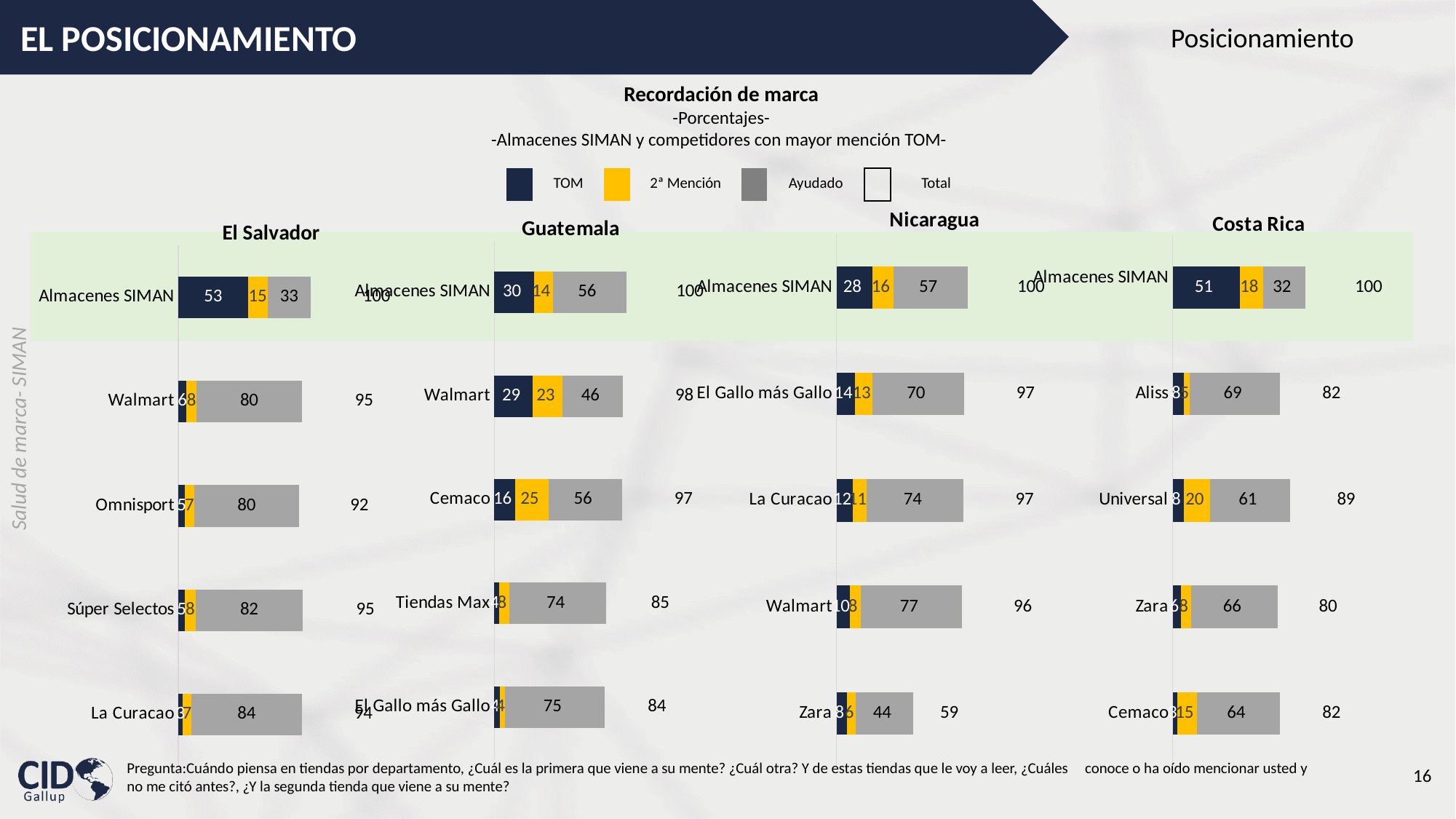

EL POSICIONAMIENTO
Posicionamiento
Recordación de marca
-Porcentajes-
-Almacenes SIMAN y competidores con mayor mención TOM-
|  | TOM |  | 2ª Mención |  | Ayudado |  | Total |
| --- | --- | --- | --- | --- | --- | --- | --- |

### Chart: Nicaragua

| Category | TOM | Segunda Mención | Ayudado | Total |
|---|---|---|---|---|
| Zara | 8.294930875576037 | 6.451612903225806 | 43.77880184331797 | 58.525345622119815 |
| Walmart | 10.138248847926267 | 8.294930875576037 | 77.41935483870968 | 95.85253456221199 |
| La Curacao | 12.442396313364055 | 10.599078341013826 | 73.73271889400922 | 96.7741935483871 |
| El Gallo más Gallo | 14.285714285714285 | 13.36405529953917 | 69.5852534562212 | 97.23502304147465 |
| Almacenes SIMAN | 27.64976958525346 | 15.668202764976957 | 56.68202764976959 | 100.0 |

### Chart: Costa Rica

| Category | TOM | Segunda Mención | Ayudado | Total |
|---|---|---|---|---|
| Cemaco | 3.2710280373831773 | 14.953271028037381 | 63.55140186915887 | 81.77570093457943 |
| Zara | 6.0 | 8.0 | 66.0 | 80.0 |
| Universal | 8.411214953271028 | 20.093457943925234 | 60.747663551401864 | 89.25233644859813 |
| Aliss | 8.411214953271028 | 4.672897196261682 | 68.69158878504673 | 81.77570093457945 |
| Almacenes SIMAN		 | 50.93457943925234 | 18.22429906542056 | 31.775700934579437 | 100.0 |

### Chart: Guatemala

| Category | TOM | Segunda Mención | Ayudado | Total |
|---|---|---|---|---|
| El Gallo más Gallo | 4.166666666666666 | 4.166666666666666 | 75.46296296296296 | 83.79629629629629 |
| Tiendas Max | 3.7037037037037033 | 7.638888888888889 | 74.07407407407408 | 85.41666666666667 |
| Cemaco | 15.972222222222221 | 25.23148148148148 | 56.018518518518526 | 97.22222222222223 |
| Walmart | 29.398148148148145 | 22.685185185185187 | 45.601851851851855 | 97.68518518518519 |
| Almacenes SIMAN | 30.09259259259259 | 14.351851851851851 | 56.018518518518526 | 100.46296296296296 |

### Chart: El Salvador

| Category | TOM | Segunda Mención | Ayudado | Total |
|---|---|---|---|---|
| La Curacao | 3.0 | 7.0 | 84.0 | 94.0 |
| Súper Selectos | 5.0 | 8.0 | 82.0 | 95.0 |
| Omnisport | 5.0 | 7.0 | 80.0 | 92.0 |
| Walmart | 6.0 | 8.0 | 80.0 | 95.0 |
| Almacenes SIMAN | 53.0 | 15.0 | 33.0 | 100.0 |
Pregunta:Cuándo piensa en tiendas por departamento, ¿Cuál es la primera que viene a su mente? ¿Cuál otra? Y de estas tiendas que le voy a leer, ¿Cuáles     conoce o ha oído mencionar usted y no me citó antes?, ¿Y la segunda tienda que viene a su mente?